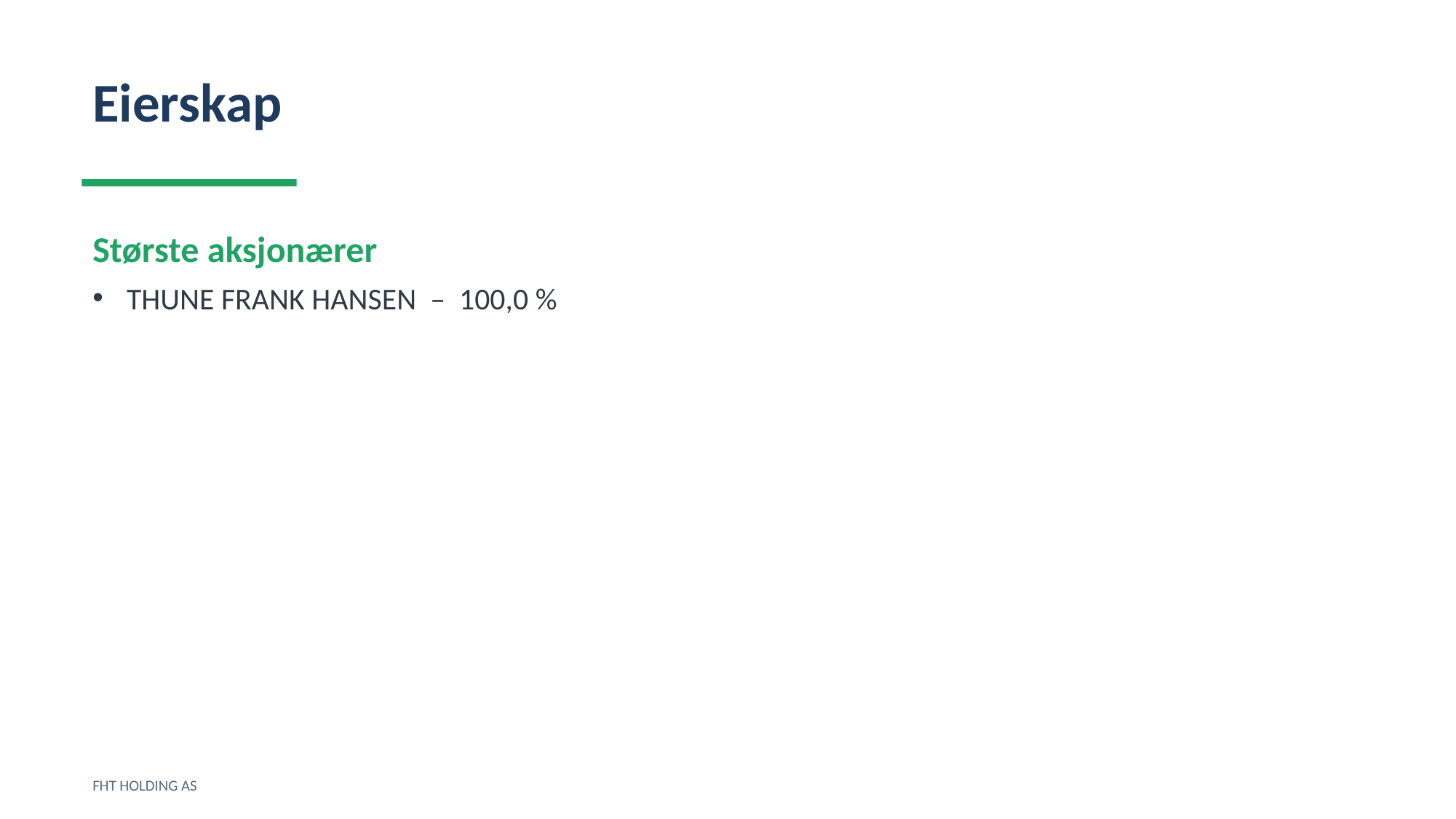

Eierskap

Største aksjonærer
THUNE FRANK HANSEN  –  100,0 %
FHT HOLDING AS